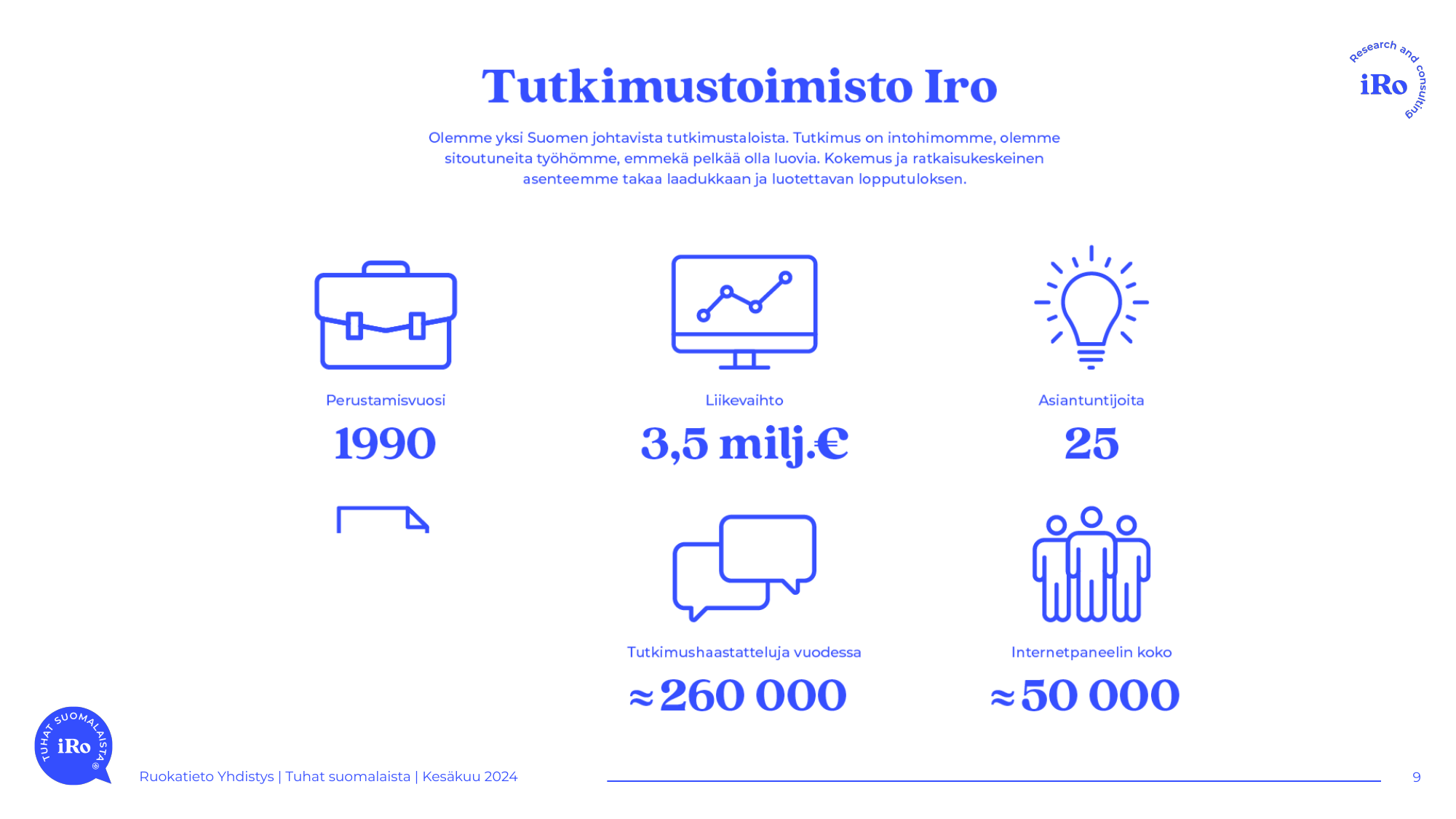

9
Ruokatieto Yhdistys | Tuhat suomalaista | Kesäkuu 2024